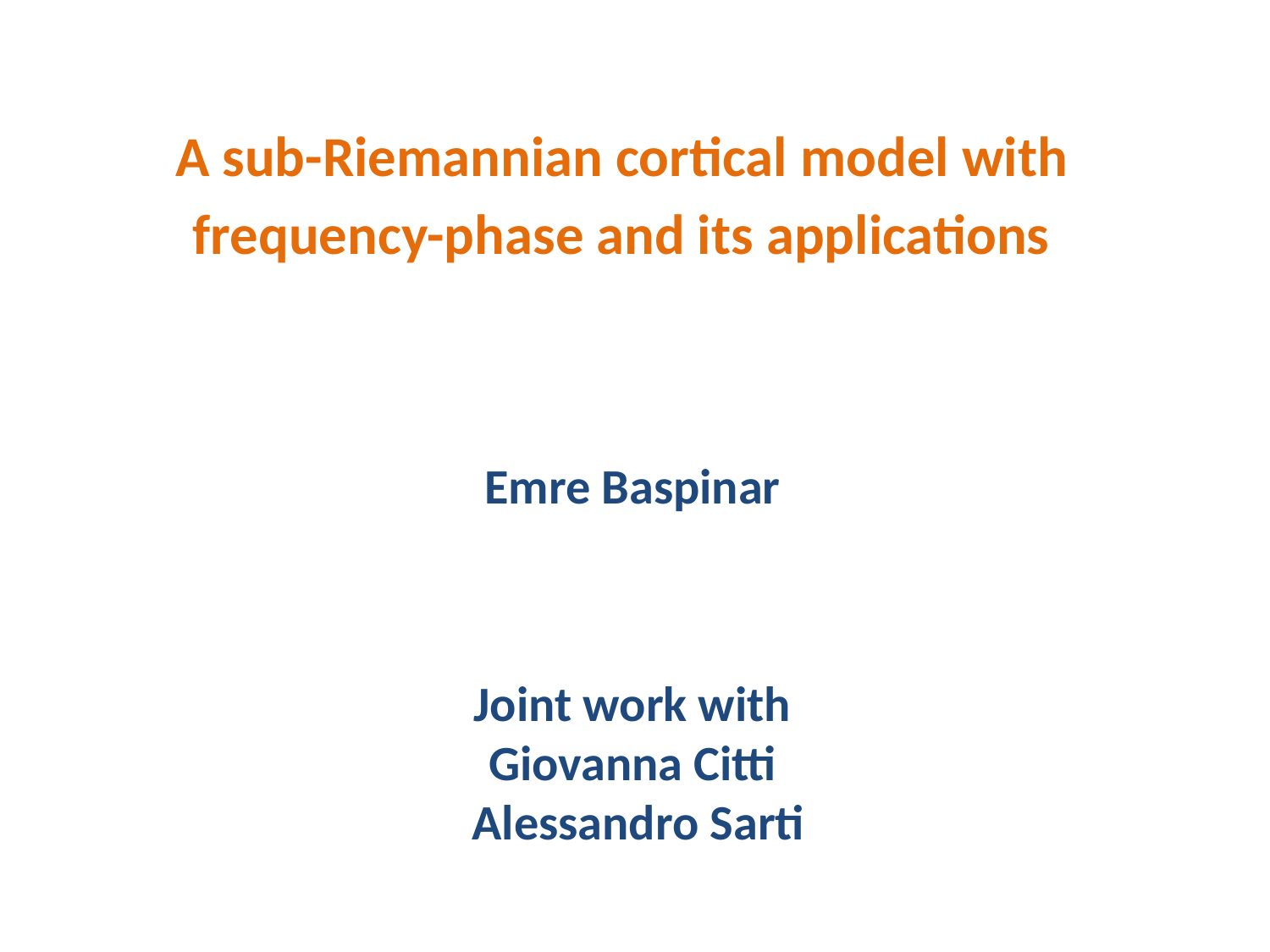

A sub-Riemannian cortical model with
frequency-phase and its applications

Emre Baspinar

Joint work with
Giovanna Citti
 Alessandro Sarti

hart